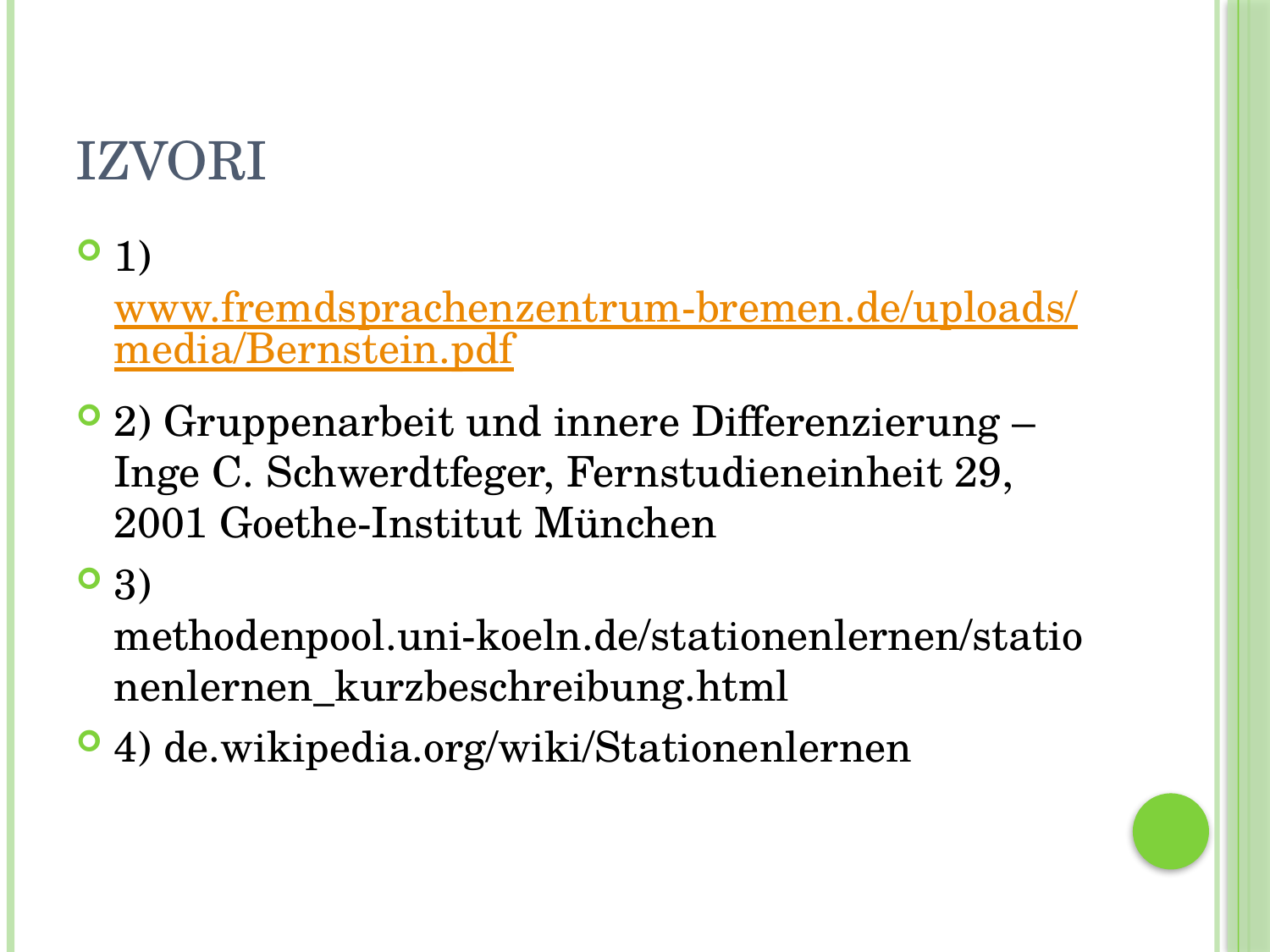

# Izvori
1) www.fremdsprachenzentrum-bremen.de/uploads/media/Bernstein.pdf
2) Gruppenarbeit und innere Differenzierung – Inge C. Schwerdtfeger, Fernstudieneinheit 29, 2001 Goethe-Institut München
3) methodenpool.uni-koeln.de/stationenlernen/stationenlernen_kurzbeschreibung.html
4) de.wikipedia.org/wiki/Stationenlernen